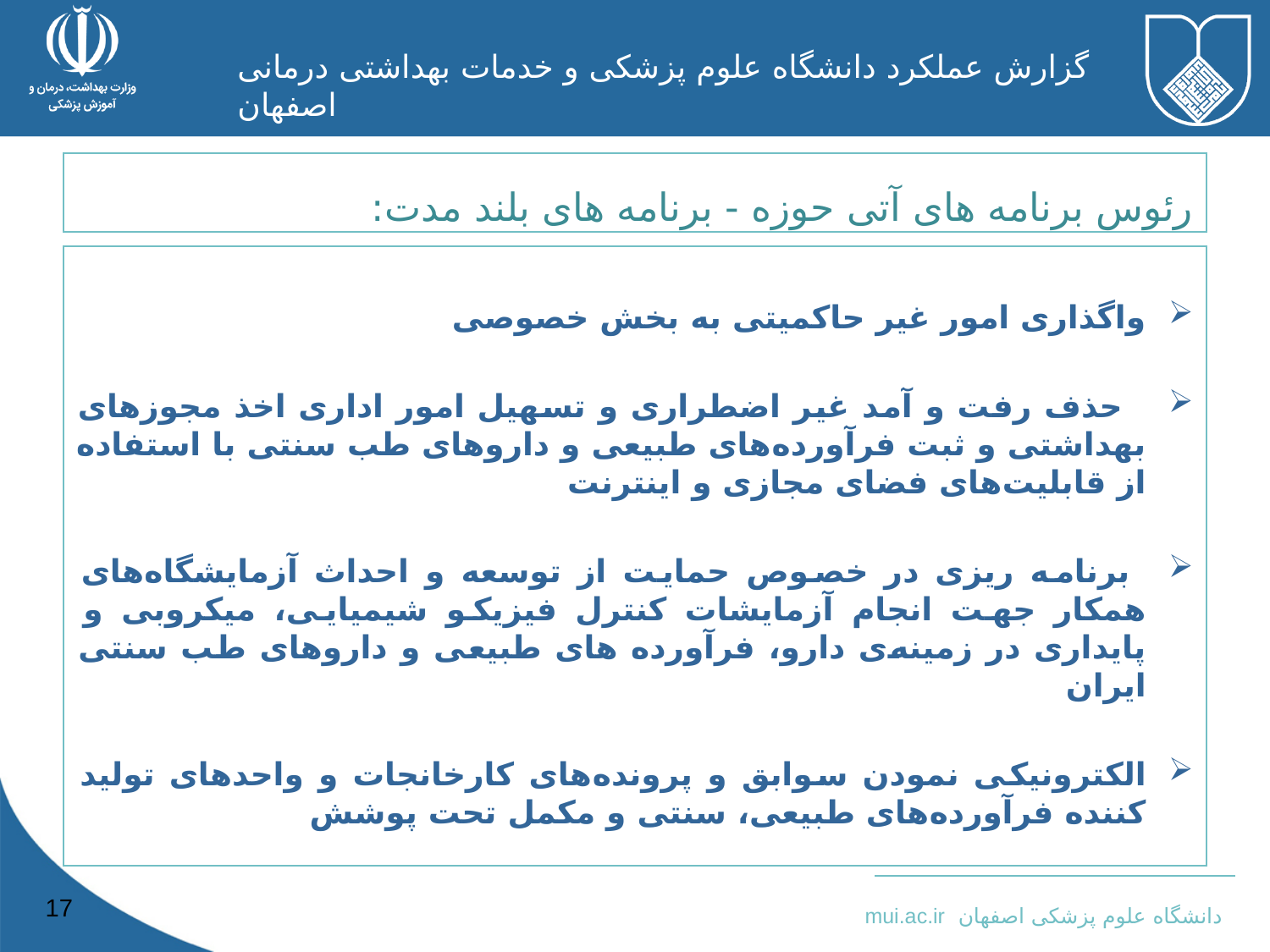

رئوس برنامه های آتی حوزه - برنامه های بلند مدت:

واگذاری امور غیر حاکمیتی به بخش خصوصی

  حذف رفت و آمد غیر اضطراری و تسهیل امور اداری اخذ مجوز‌های بهداشتی و ثبت فرآورده‌های طبیعی و داروهای طب سنتی با استفاده از قابلیت‌های فضای مجازی و اینترنت

 برنامه ریزی در خصوص حمایت از توسعه و احداث آزمایشگاه‌های همکار جهت انجام آزمایشات کنترل فیزیکو شیمیایی، میکروبی و پایداری در زمینه‌ی دارو، فرآورده های طبیعی و داروهای طب سنتی ایران

الکترونیکی نمودن سوابق و پرونده‌های کارخانجات و واحدهای تولید کننده فرآورده‌های طبیعی، سنتی و مکمل تحت پوشش

17